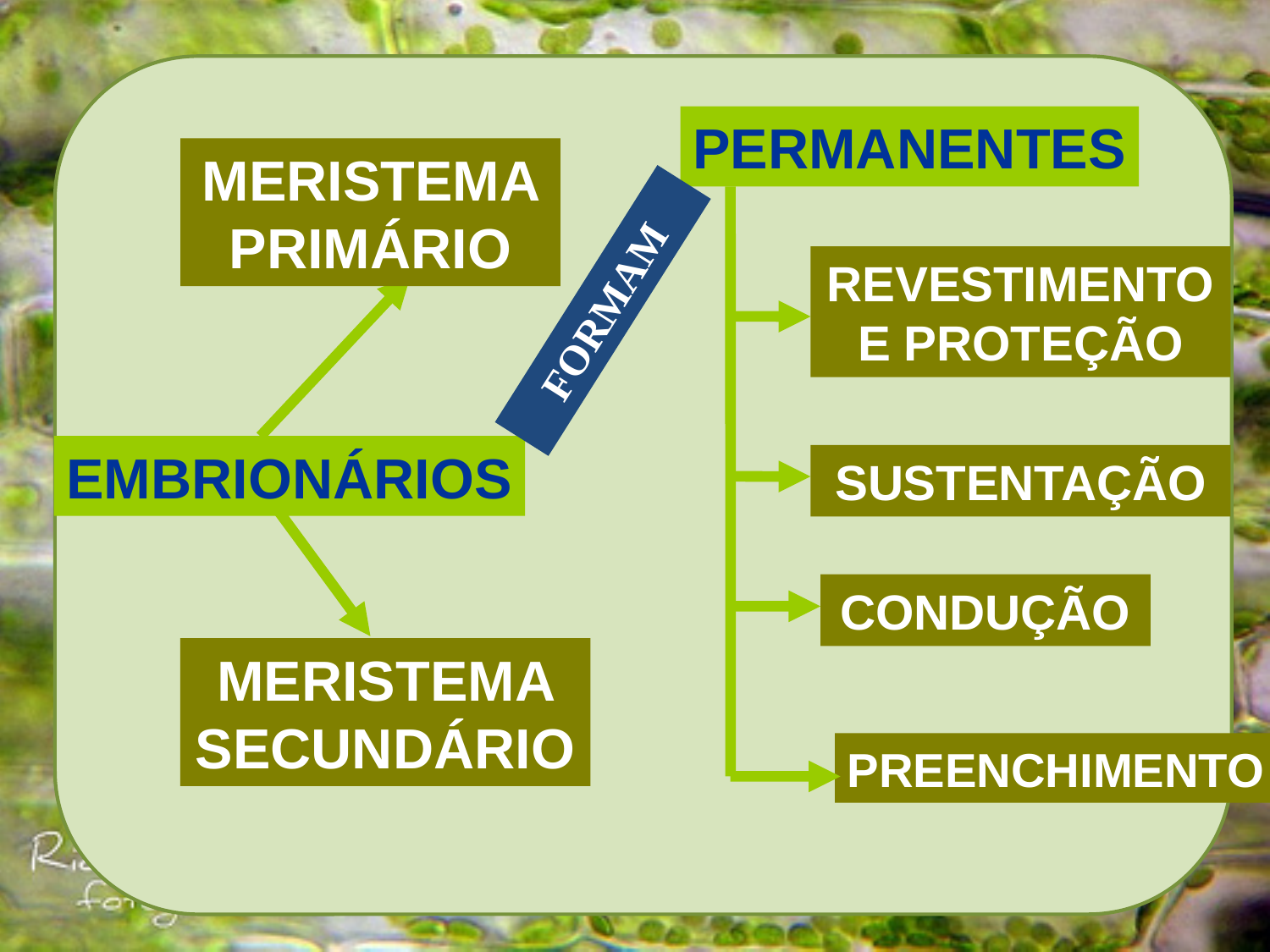

PERMANENTES
MERISTEMA PRIMÁRIO

REVESTIMENTO E PROTEÇÃO

FORMAM

EMBRIONÁRIOS
SUSTENTAÇÃO

CONDUÇÃO

MERISTEMA SECUNDÁRIO
PREENCHIMENTO